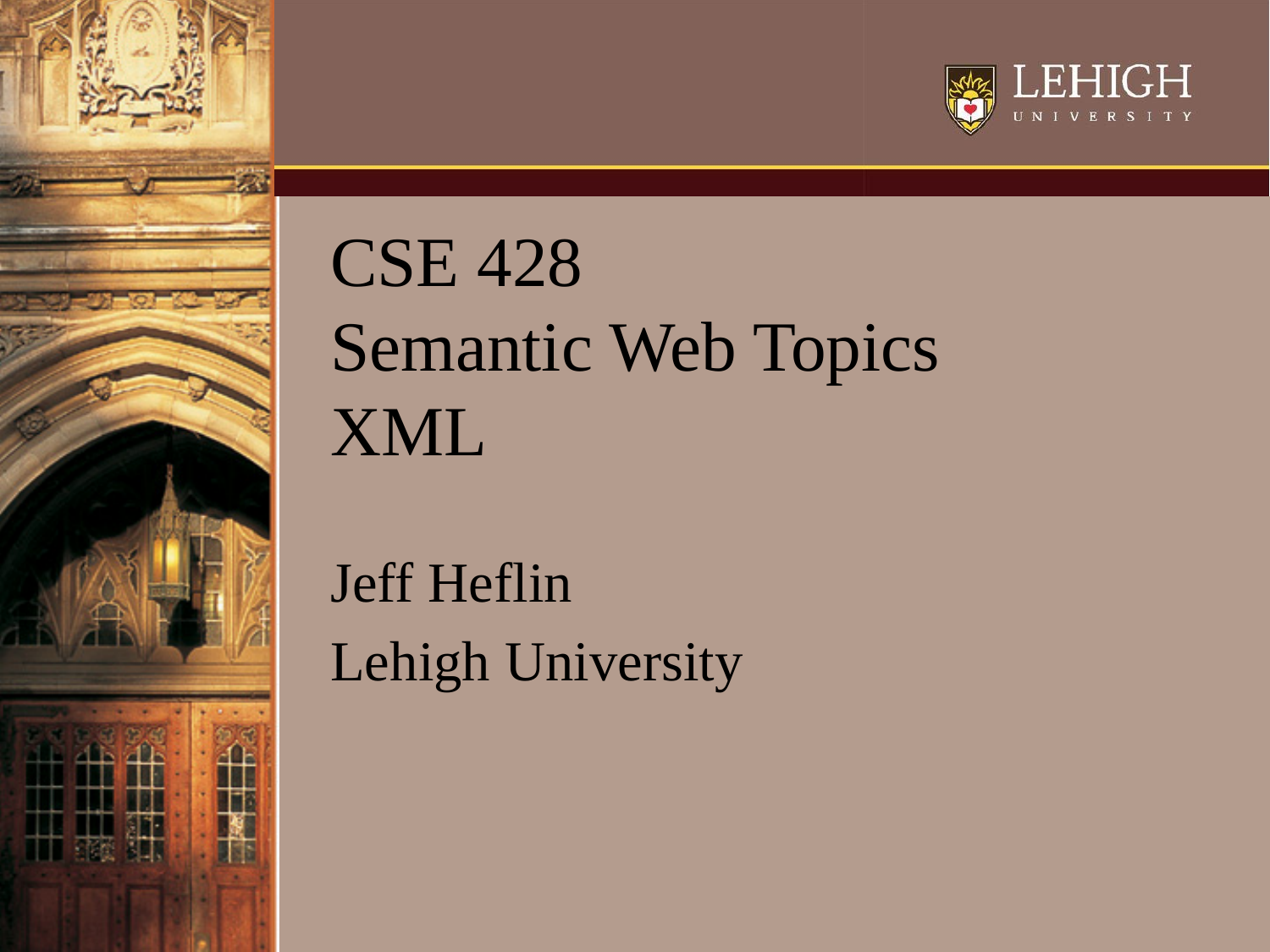

# CSE 428 Semantic Web Topics XML
Jeff Heflin
Lehigh University